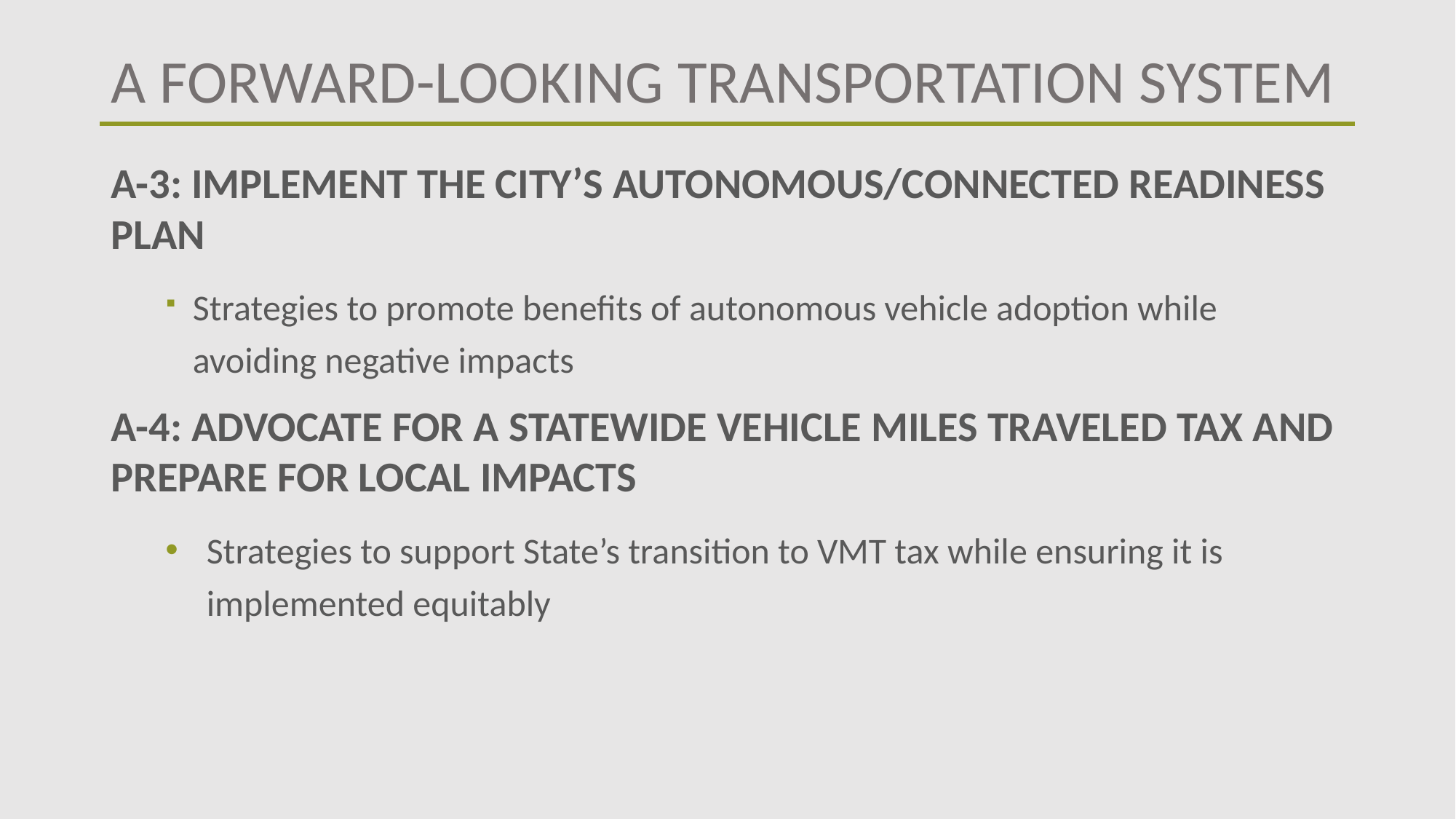

# A FORWARD-LOOKING TRANSPORTATION SYSTEM
A-3: IMPLEMENT THE CITY’S AUTONOMOUS/CONNECTED READINESS PLAN
Strategies to promote benefits of autonomous vehicle adoption while avoiding negative impacts
A-4: ADVOCATE FOR A STATEWIDE VEHICLE MILES TRAVELED TAX AND PREPARE FOR LOCAL IMPACTS
Strategies to support State’s transition to VMT tax while ensuring it is implemented equitably